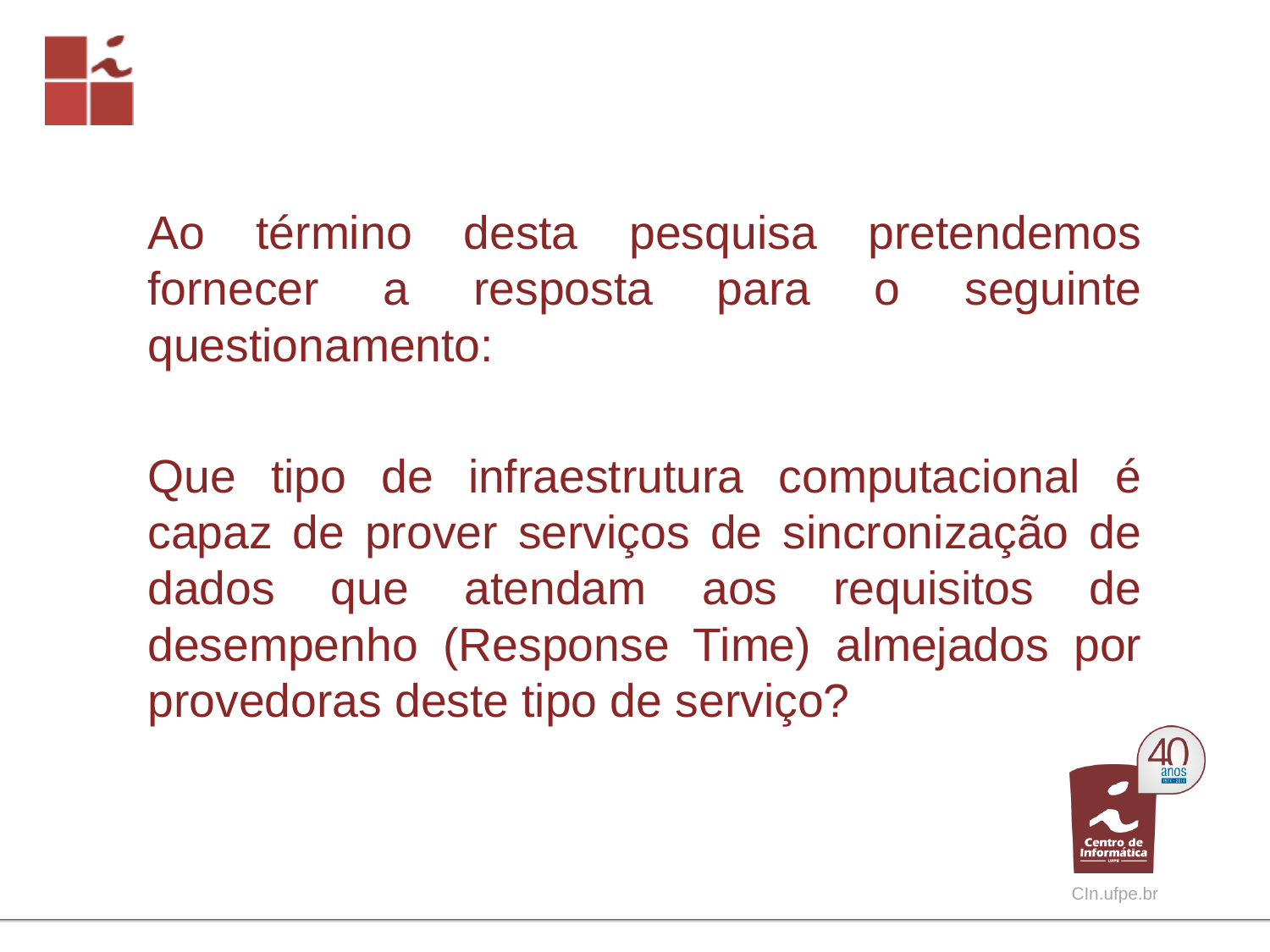

Ao término desta pesquisa pretendemos fornecer a resposta para o seguinte questionamento:

Que tipo de infraestrutura computacional é capaz de prover serviços de sincronização de dados que atendam aos requisitos de desempenho (Response Time) almejados por provedoras deste tipo de serviço?